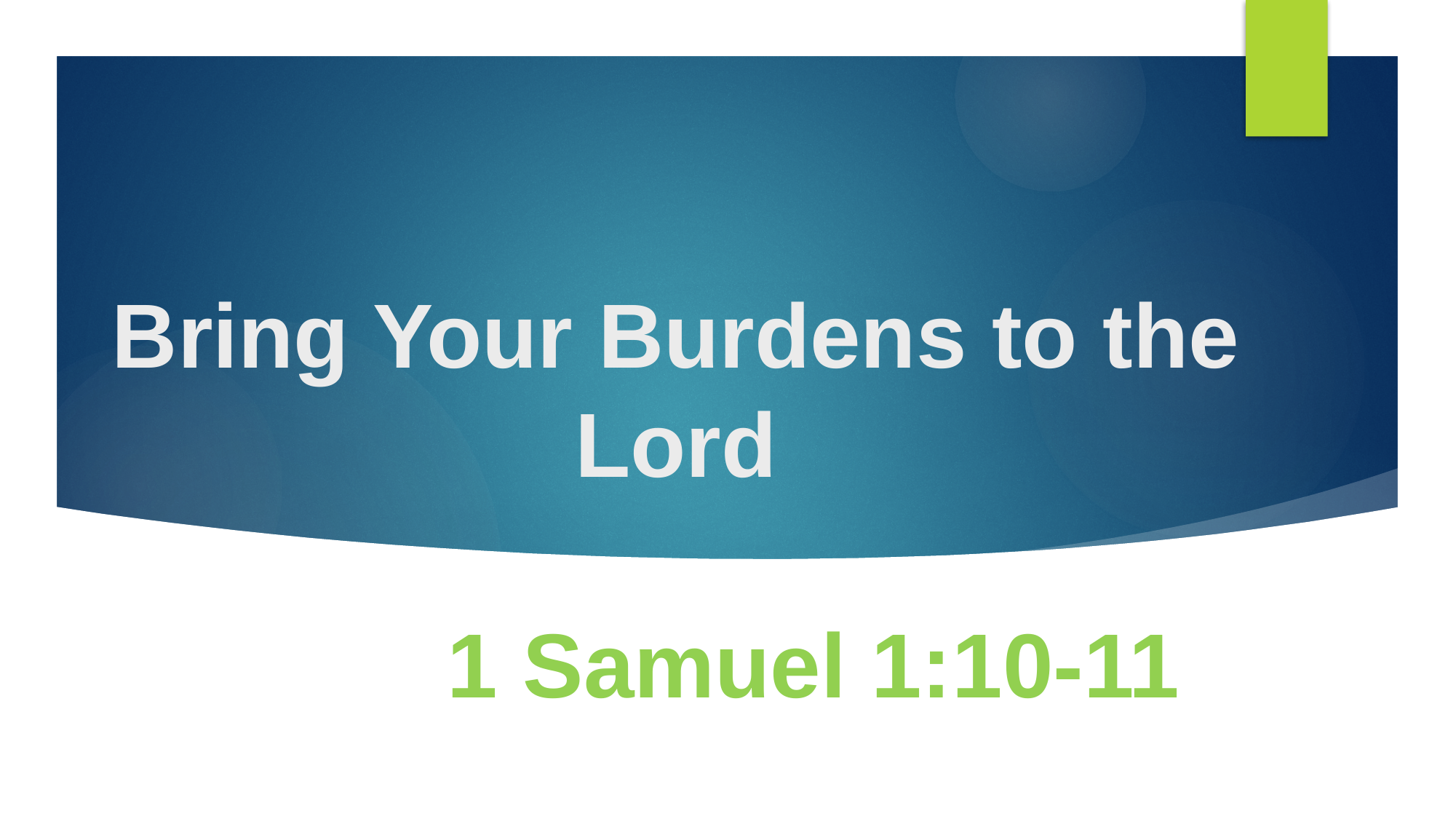

# Bring Your Burdens to the Lord
1 Samuel 1:10-11